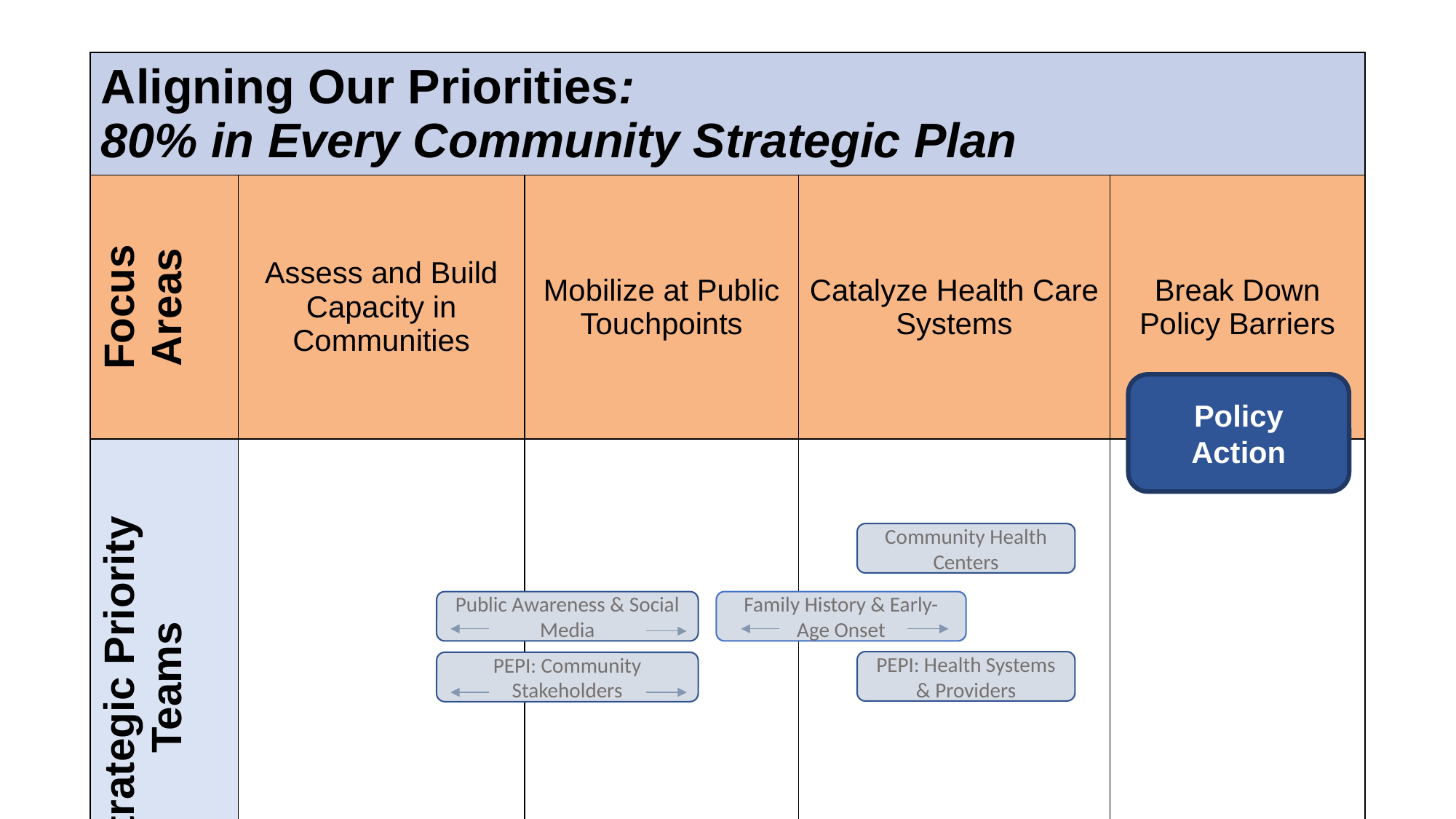

| Aligning Our Priorities: 80% in Every Community Strategic Plan |  |  |  |  |
| --- | --- | --- | --- | --- |
| Focus Areas | Assess and Build Capacity in Communities | Mobilize at Public Touchpoints | Catalyze Health Care Systems | Break Down Policy Barriers |
| Strategic Priority Teams |  |  |  |  |
|  |  |  |  |  |
Policy Action
Community Health Centers
Public Awareness & Social Media
Family History & Early-Age Onset
PEPI: Health Systems & Providers
PEPI: Community Stakeholders